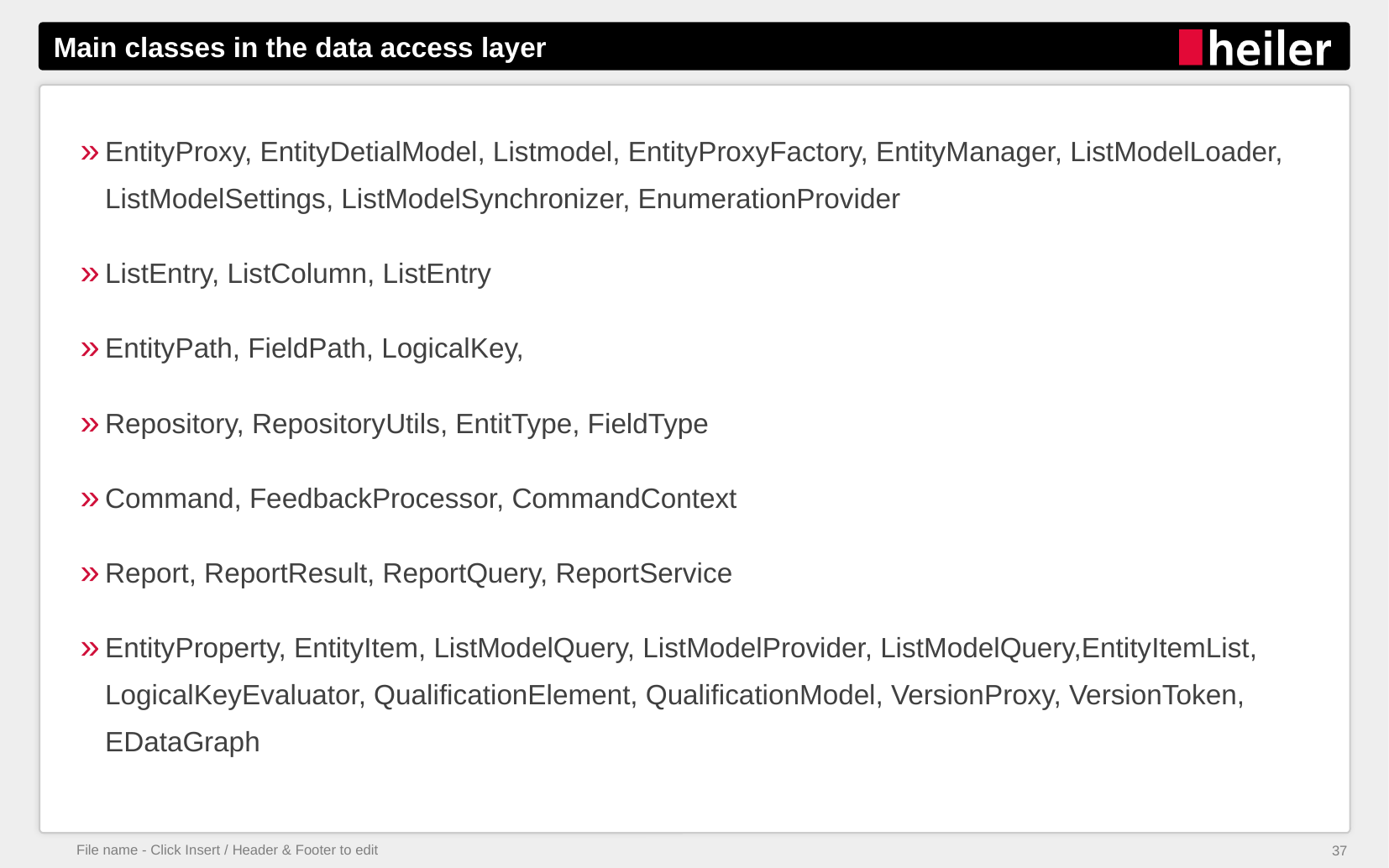

# Main classes in the data access layer
EntityProxy, EntityDetialModel, Listmodel, EntityProxyFactory, EntityManager, ListModelLoader, ListModelSettings, ListModelSynchronizer, EnumerationProvider
ListEntry, ListColumn, ListEntry
EntityPath, FieldPath, LogicalKey,
Repository, RepositoryUtils, EntitType, FieldType
Command, FeedbackProcessor, CommandContext
Report, ReportResult, ReportQuery, ReportService
EntityProperty, EntityItem, ListModelQuery, ListModelProvider, ListModelQuery,EntityItemList, LogicalKeyEvaluator, QualificationElement, QualificationModel, VersionProxy, VersionToken, EDataGraph

File name - Click Insert / Header & Footer to edit